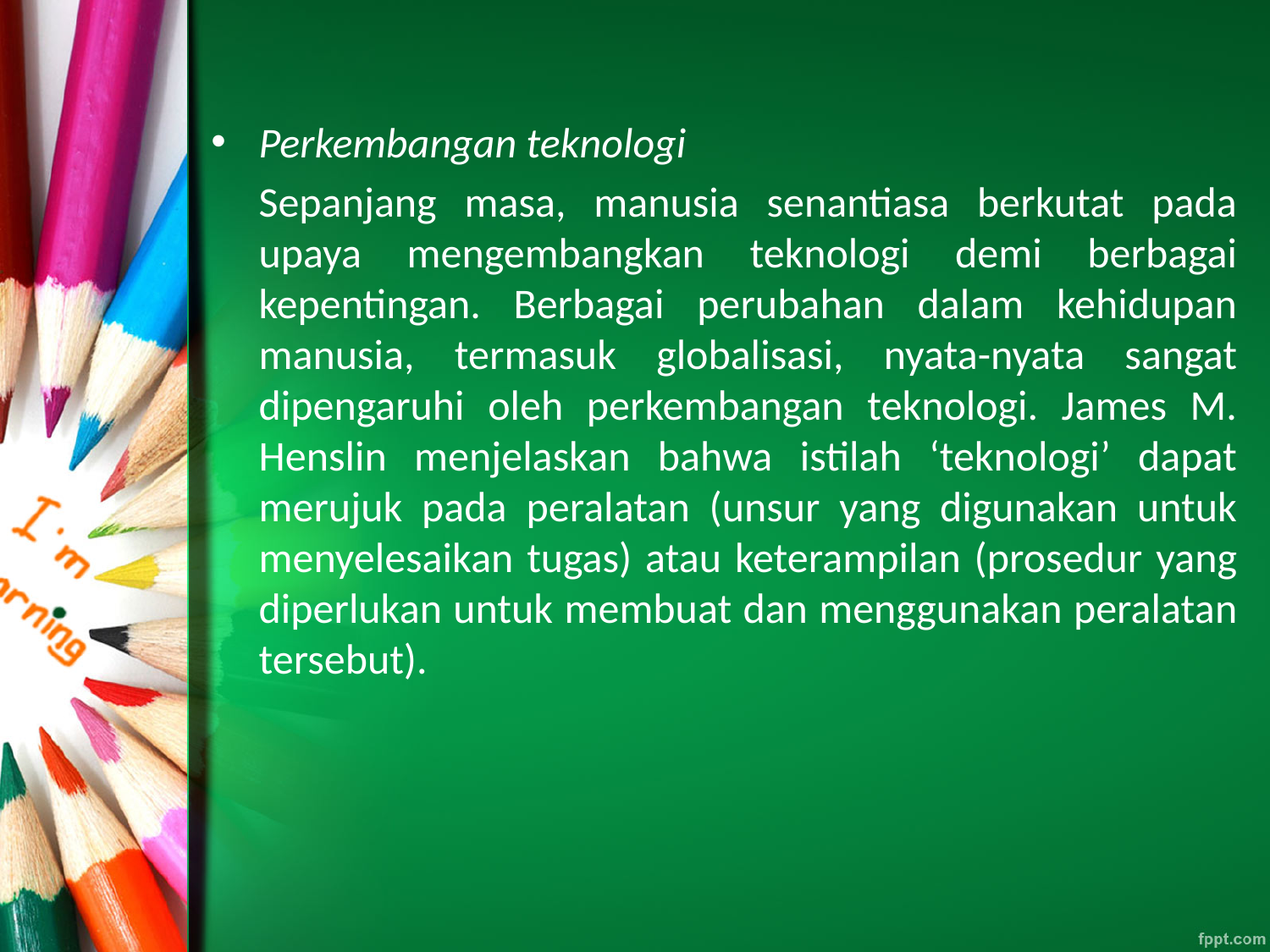

Perkembangan teknologi
	Sepanjang masa, manusia senantiasa berkutat pada upaya mengembangkan teknologi demi berbagai kepentingan. Berbagai perubahan dalam kehidupan manusia, termasuk globalisasi, nyata-nyata sangat dipengaruhi oleh perkembangan teknologi. James M. Henslin menjelaskan bahwa istilah ‘teknologi’ dapat merujuk pada peralatan (unsur yang digunakan untuk menyelesaikan tugas) atau keterampilan (prosedur yang diperlukan untuk membuat dan menggunakan peralatan tersebut).